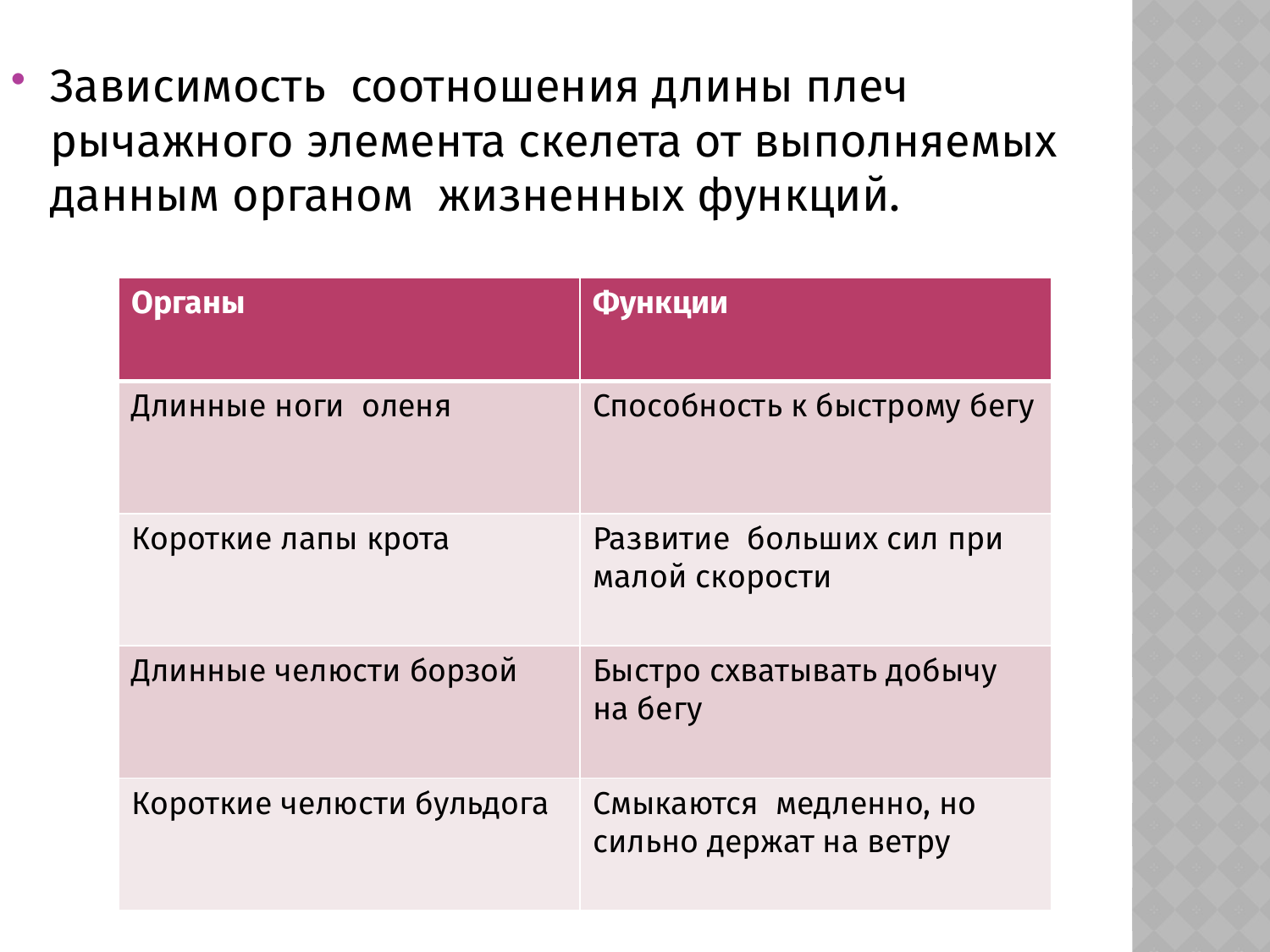

Зависимость  соотношения длины плеч рычажного элемента скелета от выполняемых данным органом  жизненных функций.
| Органы | Функции |
| --- | --- |
| Длинные ноги оленя | Способность к быстрому бегу |
| Короткие лапы крота | Развитие больших сил при малой скорости |
| Длинные челюсти борзой | Быстро схватывать добычу на бегу |
| Короткие челюсти бульдога | Смыкаются медленно, но сильно держат на ветру |